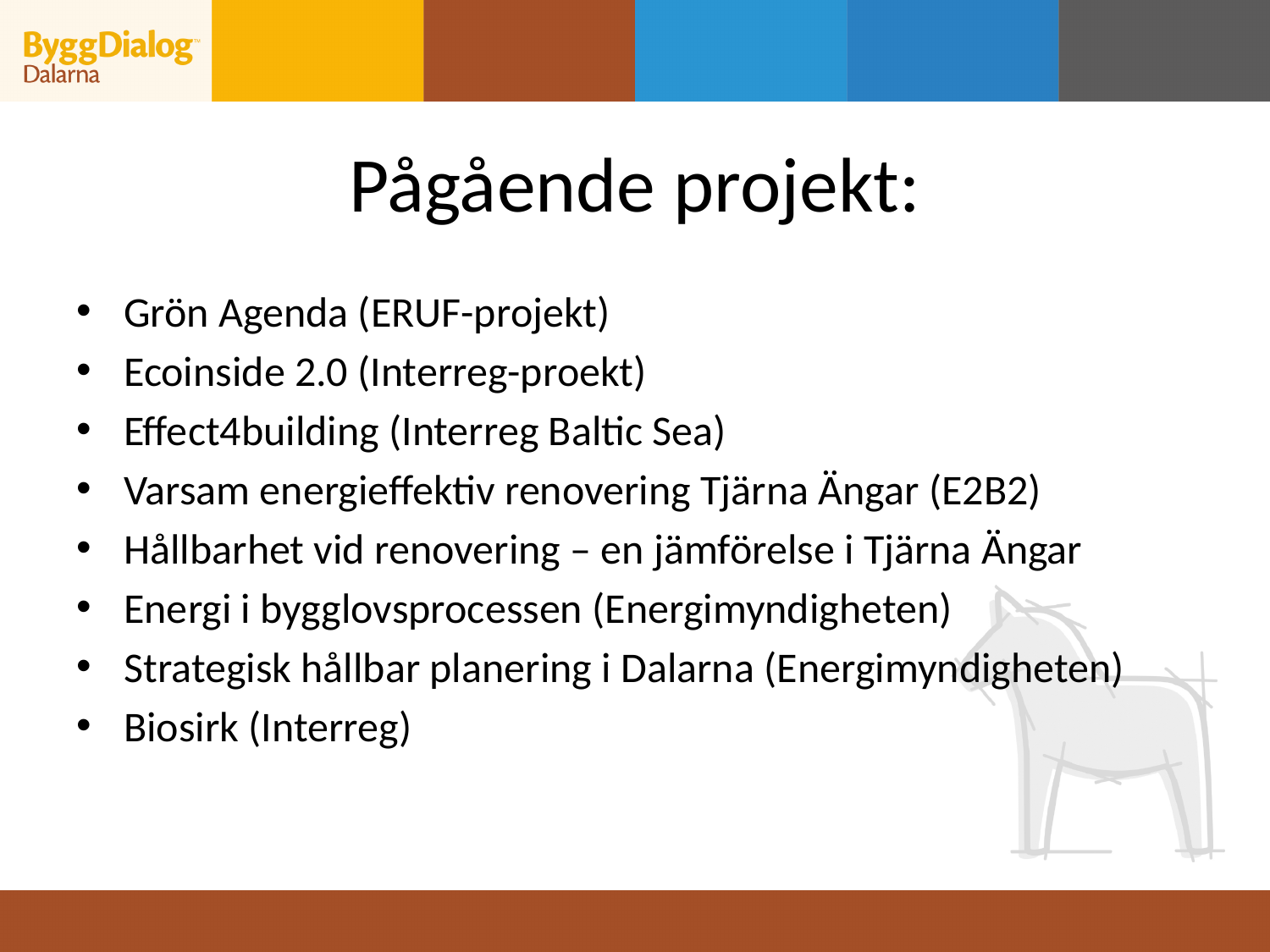

# Pågående projekt:
Grön Agenda (ERUF-projekt)
Ecoinside 2.0 (Interreg-proekt)
Effect4building (Interreg Baltic Sea)
Varsam energieffektiv renovering Tjärna Ängar (E2B2)
Hållbarhet vid renovering – en jämförelse i Tjärna Ängar
Energi i bygglovsprocessen (Energimyndigheten)
Strategisk hållbar planering i Dalarna (Energimyndigheten)
Biosirk (Interreg)